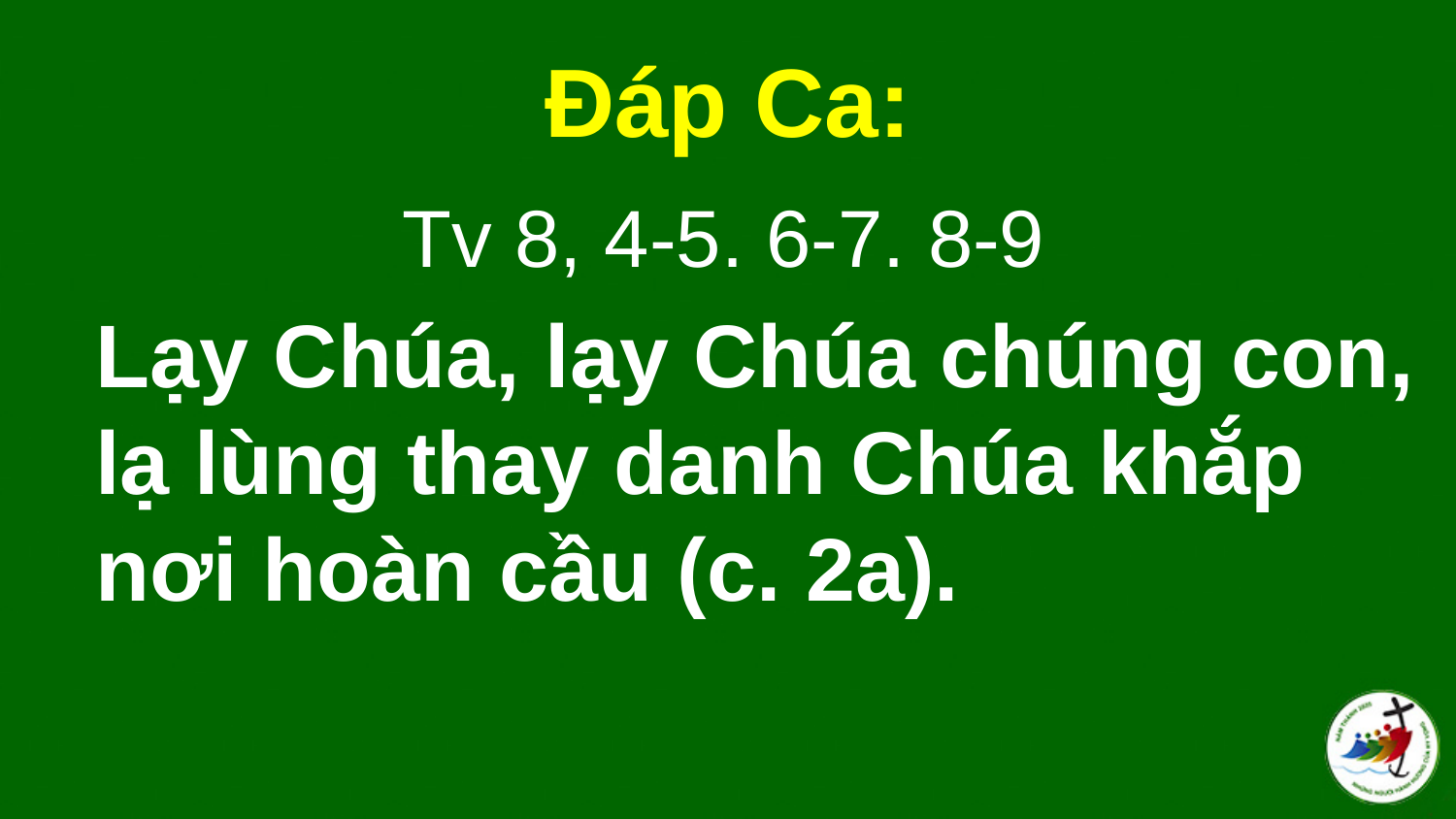

#
Đáp Ca:
Tv 8, 4-5. 6-7. 8-9
Lạy Chúa, lạy Chúa chúng con, lạ lùng thay danh Chúa khắp nơi hoàn cầu (c. 2a).